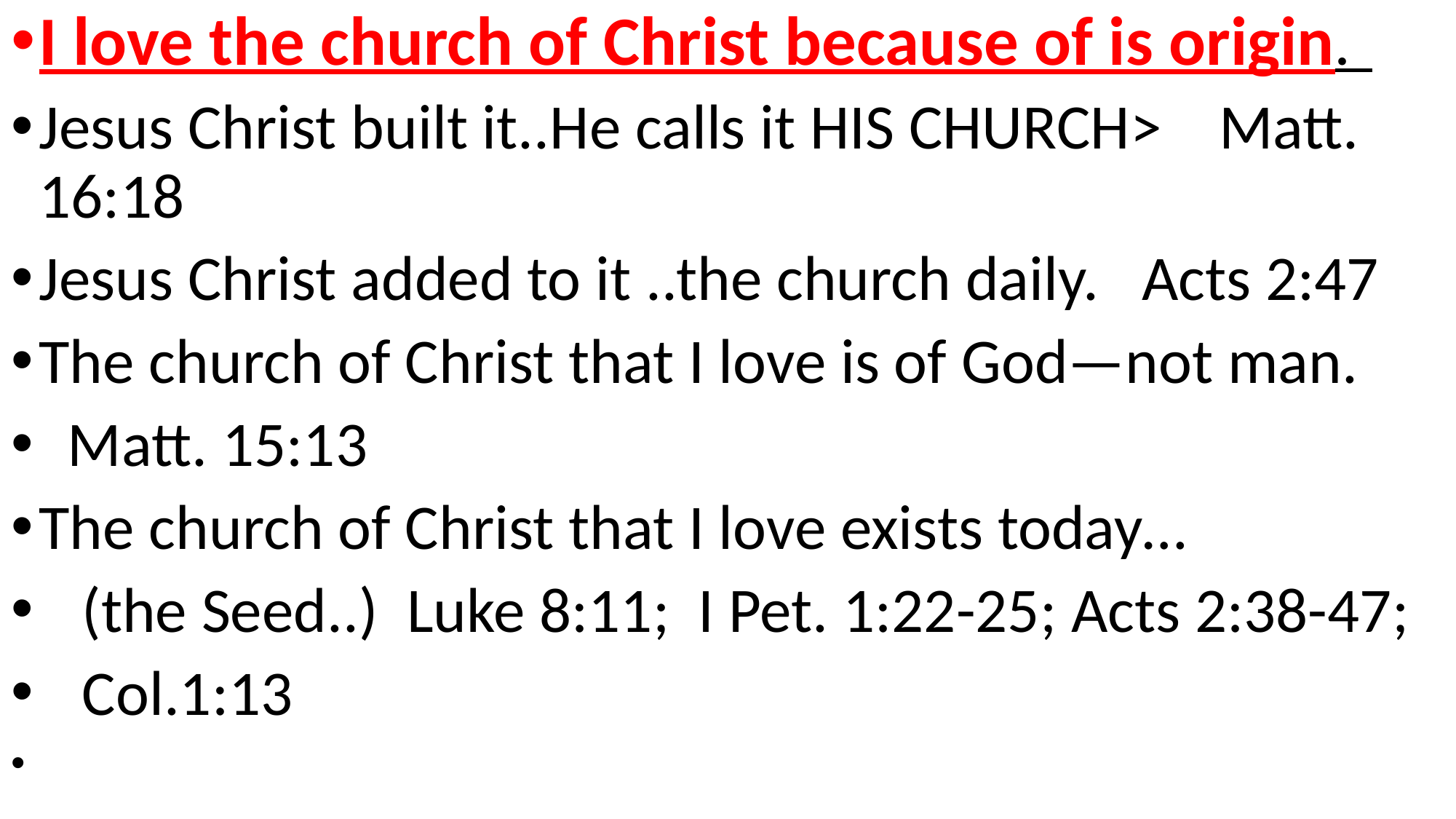

I love the church of Christ because of is origin.
Jesus Christ built it..He calls it HIS CHURCH>    Matt. 16:18
Jesus Christ added to it ..the church daily.   Acts 2:47
The church of Christ that I love is of God—not man.
  Matt. 15:13
The church of Christ that I love exists today…
   (the Seed..)  Luke 8:11;  I Pet. 1:22-25; Acts 2:38-47;
   Col.1:13